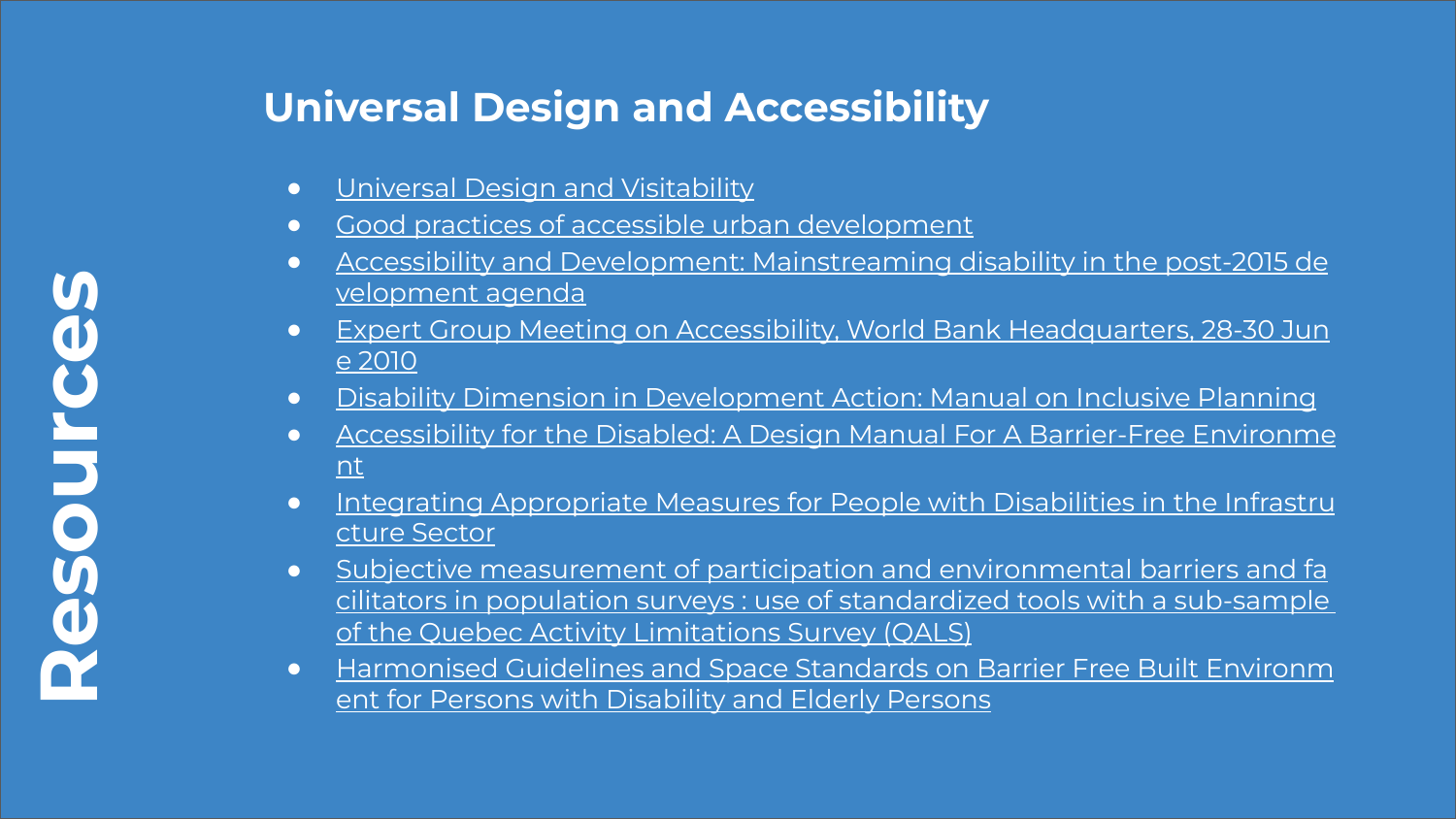

Universal Design and Accessibility

Universal Design and Visitability
Good practices of accessible urban development
Accessibility and Development: Mainstreaming disability in the post-2015 development agenda
Expert Group Meeting on Accessibility, World Bank Headquarters, 28-30 June 2010
Disability Dimension in Development Action: Manual on Inclusive Planning
Accessibility for the Disabled: A Design Manual For A Barrier-Free Environment
Integrating Appropriate Measures for People with Disabilities in the Infrastructure Sector
Subjective measurement of participation and environmental barriers and facilitators in population surveys : use of standardized tools with a sub-sample of the Quebec Activity Limitations Survey (QALS)
Harmonised Guidelines and Space Standards on Barrier Free Built Environment for Persons with Disability and Elderly Persons

Resources